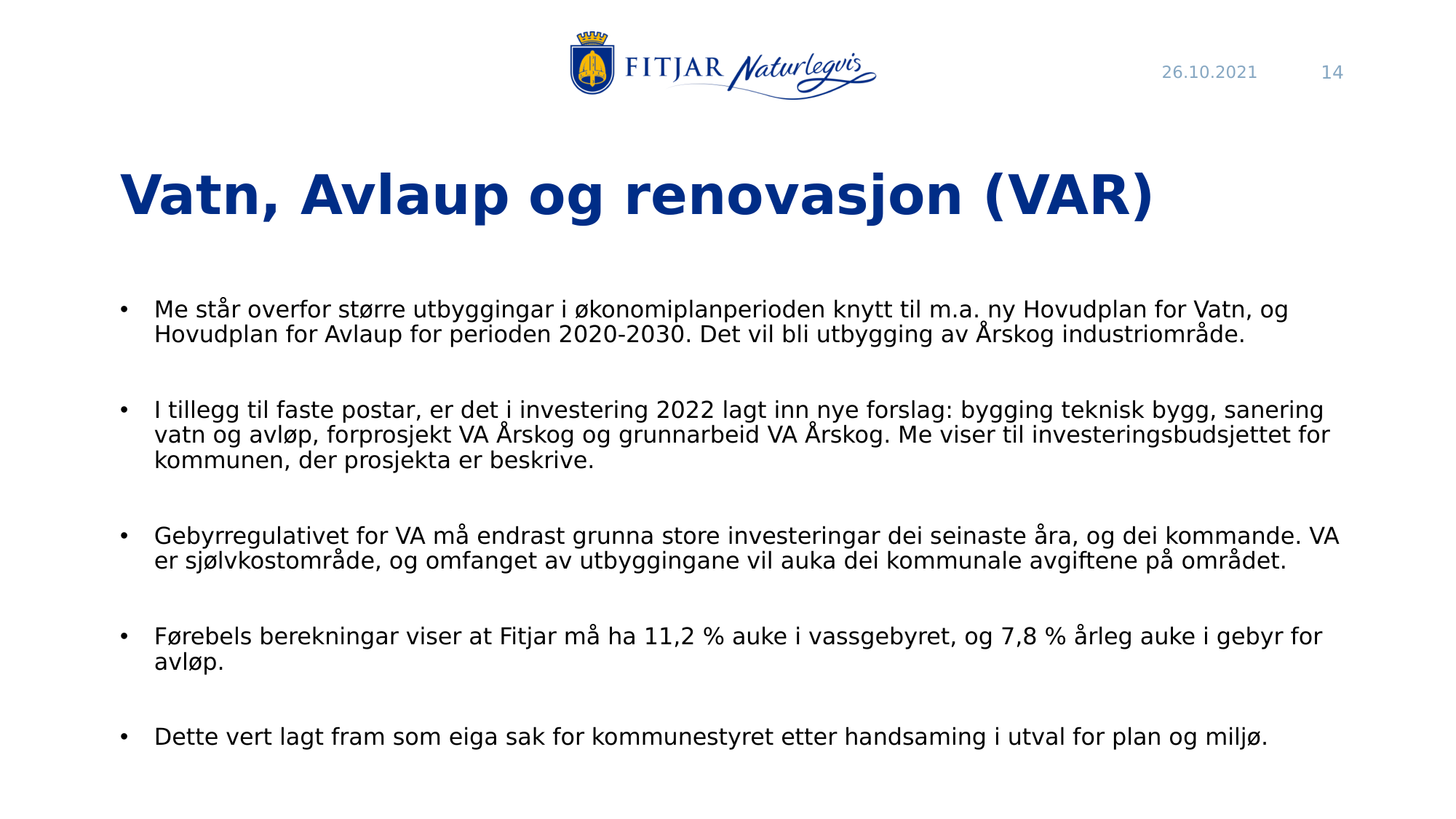

26.10.2021
14
# Vatn, Avlaup og renovasjon (VAR)
Me står overfor større utbyggingar i økonomiplanperioden knytt til m.a. ny Hovudplan for Vatn, og Hovudplan for Avlaup for perioden 2020-2030. Det vil bli utbygging av Årskog industriområde.

I tillegg til faste postar, er det i investering 2022 lagt inn nye forslag: bygging teknisk bygg, sanering vatn og avløp, forprosjekt VA Årskog og grunnarbeid VA Årskog. Me viser til investeringsbudsjettet for kommunen, der prosjekta er beskrive.

Gebyrregulativet for VA må endrast grunna store investeringar dei seinaste åra, og dei kommande. VA er sjølvkostområde, og omfanget av utbyggingane vil auka dei kommunale avgiftene på området.

Førebels berekningar viser at Fitjar må ha 11,2 % auke i vassgebyret, og 7,8 % årleg auke i gebyr for avløp.

Dette vert lagt fram som eiga sak for kommunestyret etter handsaming i utval for plan og miljø.